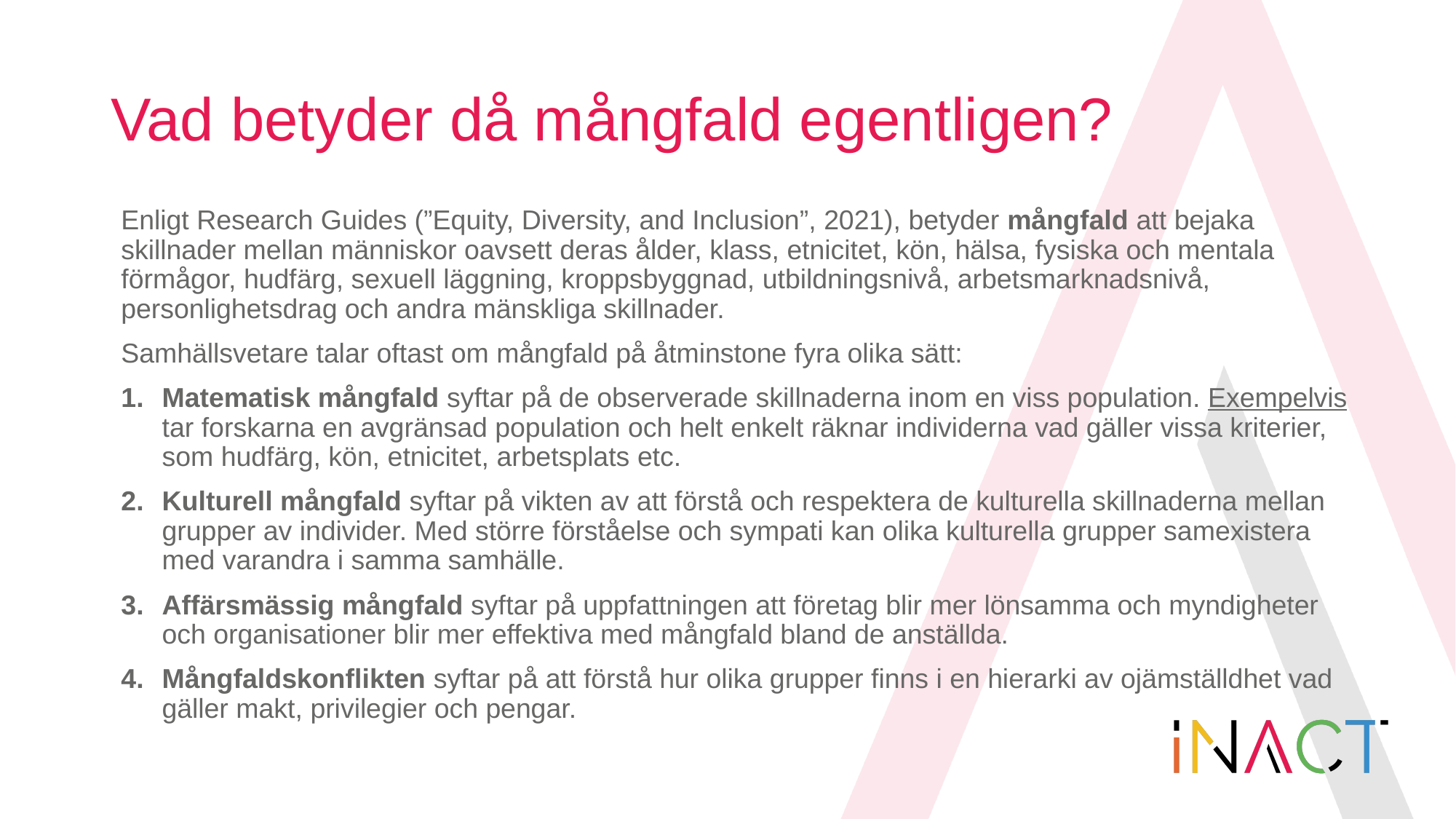

# Vad betyder då mångfald egentligen?
Enligt Research Guides (”Equity, Diversity, and Inclusion”, 2021), betyder mångfald att bejaka skillnader mellan människor oavsett deras ålder, klass, etnicitet, kön, hälsa, fysiska och mentala förmågor, hudfärg, sexuell läggning, kroppsbyggnad, utbildningsnivå, arbetsmarknadsnivå, personlighetsdrag och andra mänskliga skillnader.
Samhällsvetare talar oftast om mångfald på åtminstone fyra olika sätt:
Matematisk mångfald syftar på de observerade skillnaderna inom en viss population. Exempelvis tar forskarna en avgränsad population och helt enkelt räknar individerna vad gäller vissa kriterier, som hudfärg, kön, etnicitet, arbetsplats etc.
Kulturell mångfald syftar på vikten av att förstå och respektera de kulturella skillnaderna mellan grupper av individer. Med större förståelse och sympati kan olika kulturella grupper samexistera med varandra i samma samhälle.
Affärsmässig mångfald syftar på uppfattningen att företag blir mer lönsamma och myndigheter och organisationer blir mer effektiva med mångfald bland de anställda.
Mångfaldskonflikten syftar på att förstå hur olika grupper finns i en hierarki av ojämställdhet vad gäller makt, privilegier och pengar.